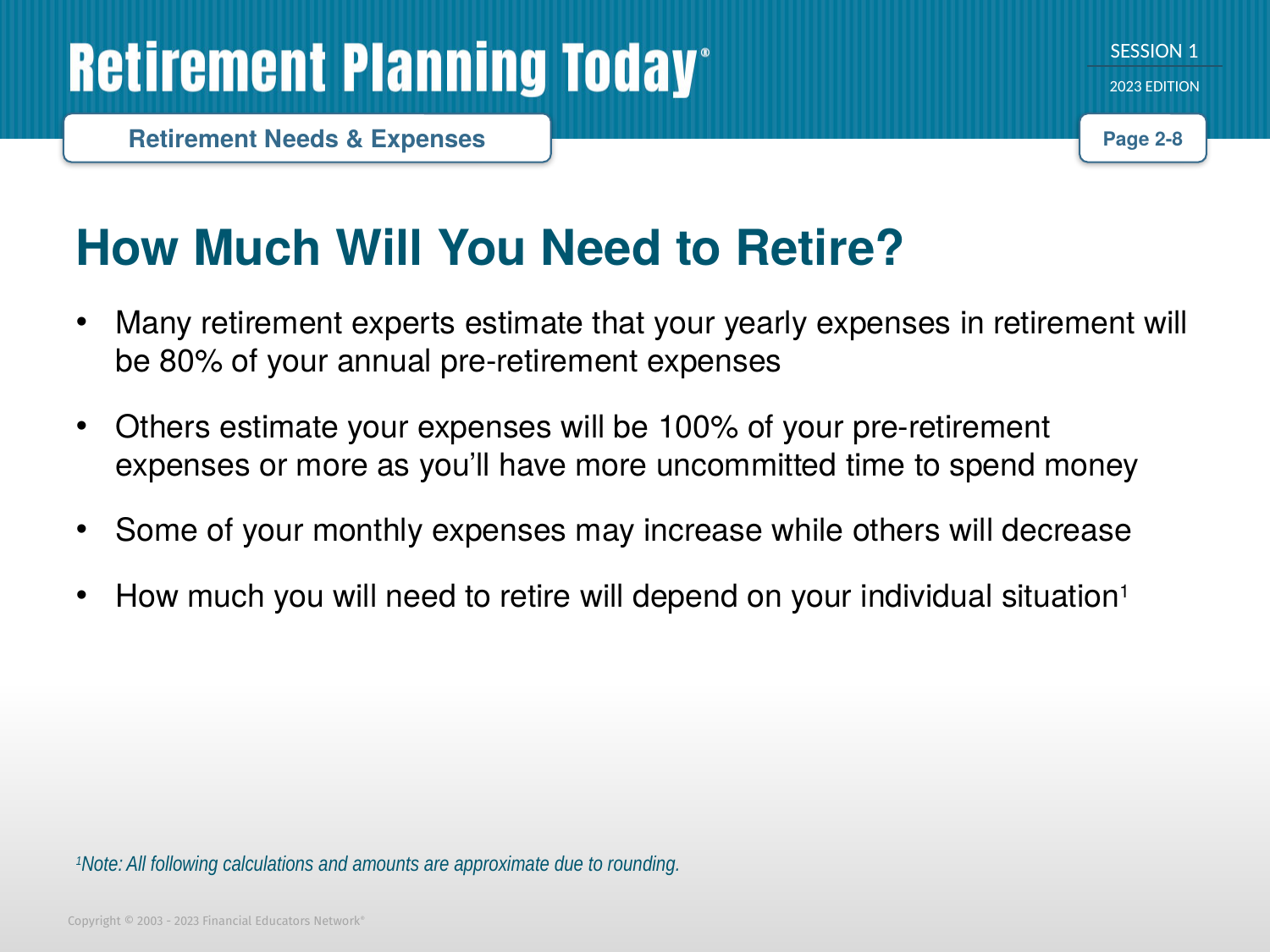

Retirement Needs & Expenses
Page 2-8
How Much Will You Need to Retire?
Many retirement experts estimate that your yearly expenses in retirement will be 80% of your annual pre-retirement expenses
Others estimate your expenses will be 100% of your pre-retirement expenses or more as you’ll have more uncommitted time to spend money
Some of your monthly expenses may increase while others will decrease
How much you will need to retire will depend on your individual situation1
1Note: All following calculations and amounts are approximate due to rounding.